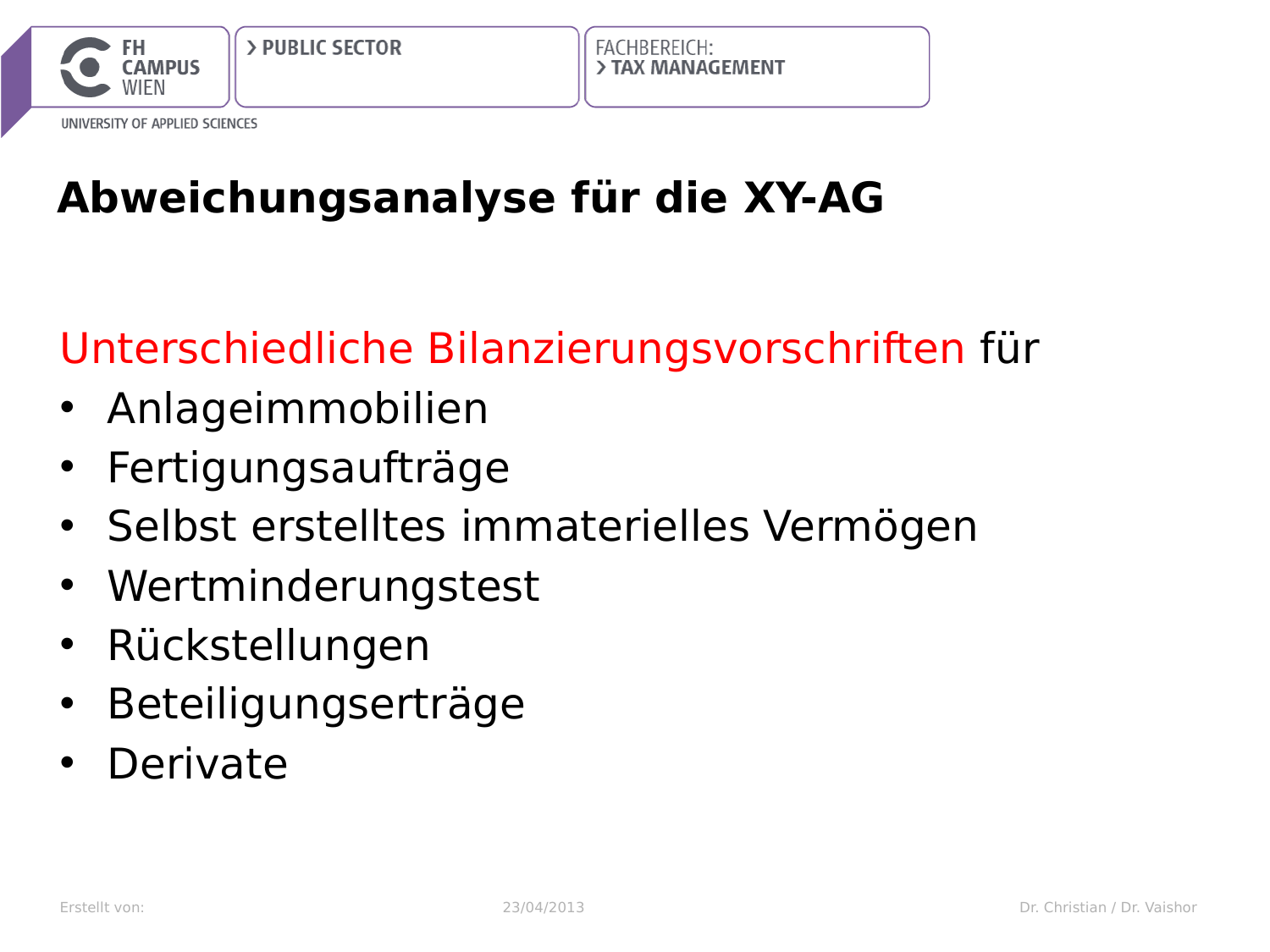

# Abweichungsanalyse für die XY-AG

Unterschiedliche Bilanzierungsvorschriften für
Anlageimmobilien
Fertigungsaufträge
Selbst erstelltes immaterielles Vermögen
Wertminderungstest
Rückstellungen
Beteiligungserträge
Derivate

23/04/2013
Dr. Christian / Dr. Vaishor